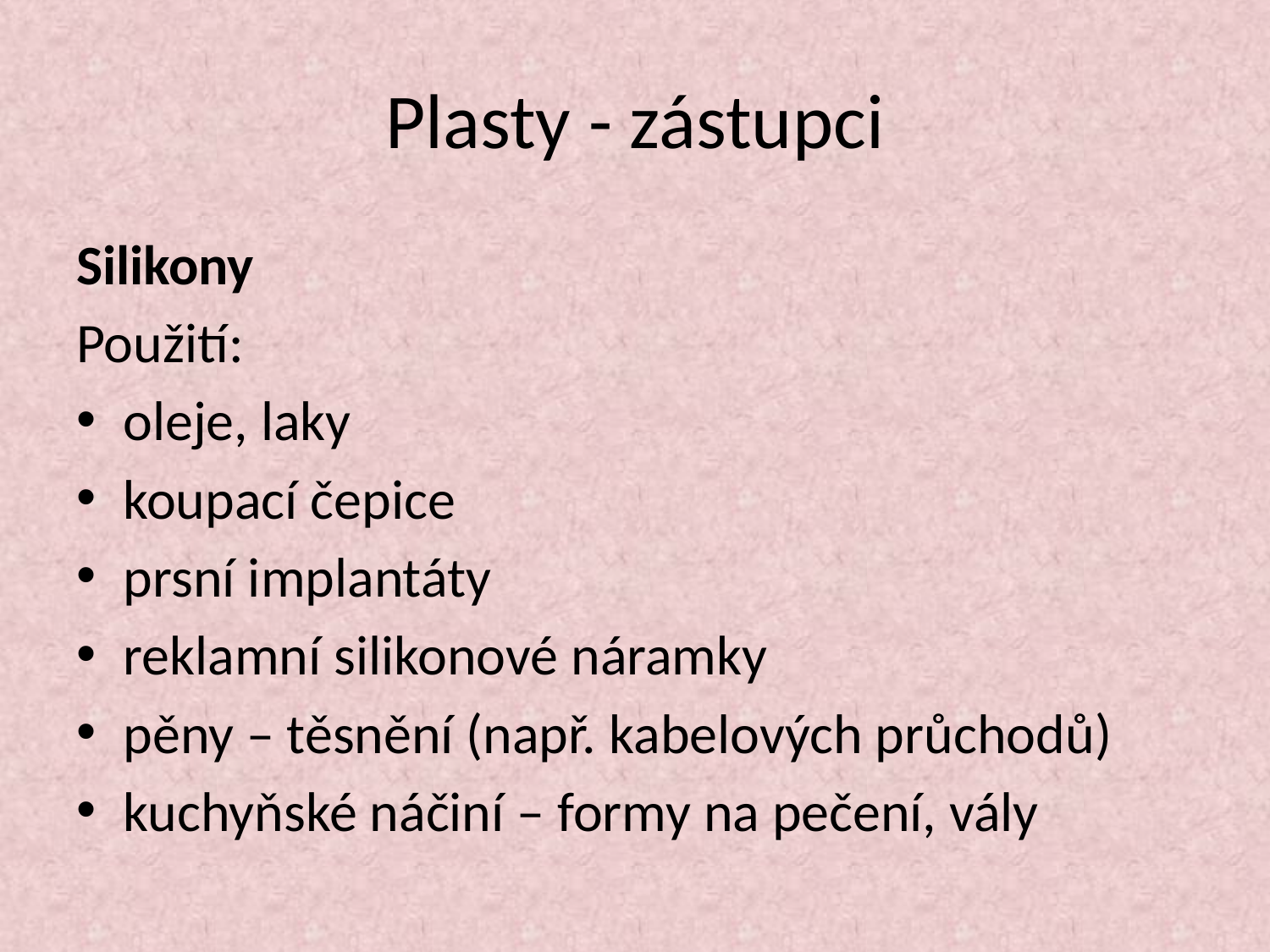

# Plasty - zástupci
Silikony
Použití:
oleje, laky
koupací čepice
prsní implantáty
reklamní silikonové náramky
pěny – těsnění (např. kabelových průchodů)
kuchyňské náčiní – formy na pečení, vály